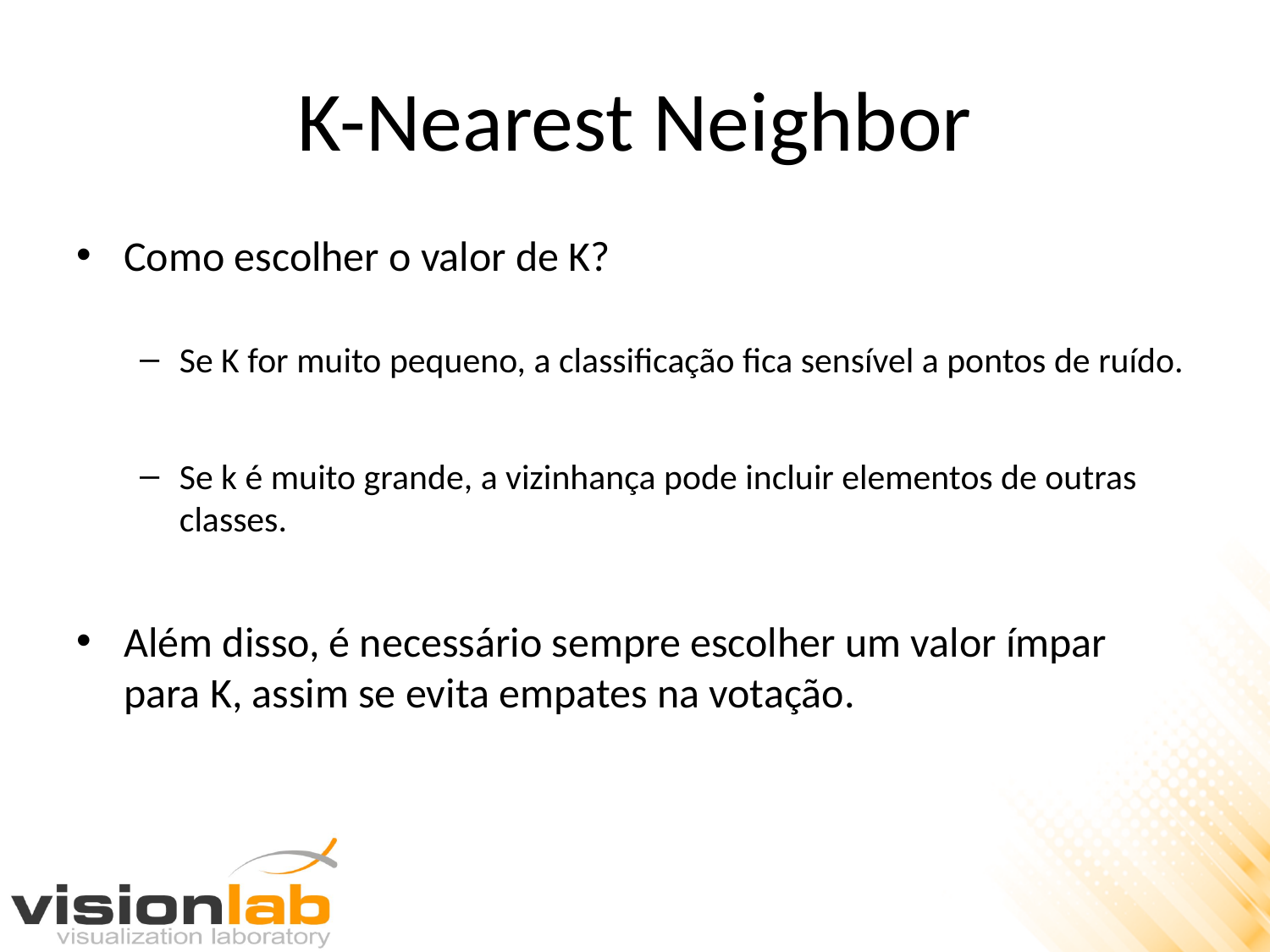

# K-Nearest Neighbor
Como escolher o valor de K?
Se K for muito pequeno, a classificação fica sensível a pontos de ruído.

Se k é muito grande, a vizinhança pode incluir elementos de outras classes.

Além disso, é necessário sempre escolher um valor ímpar para K, assim se evita empates na votação.